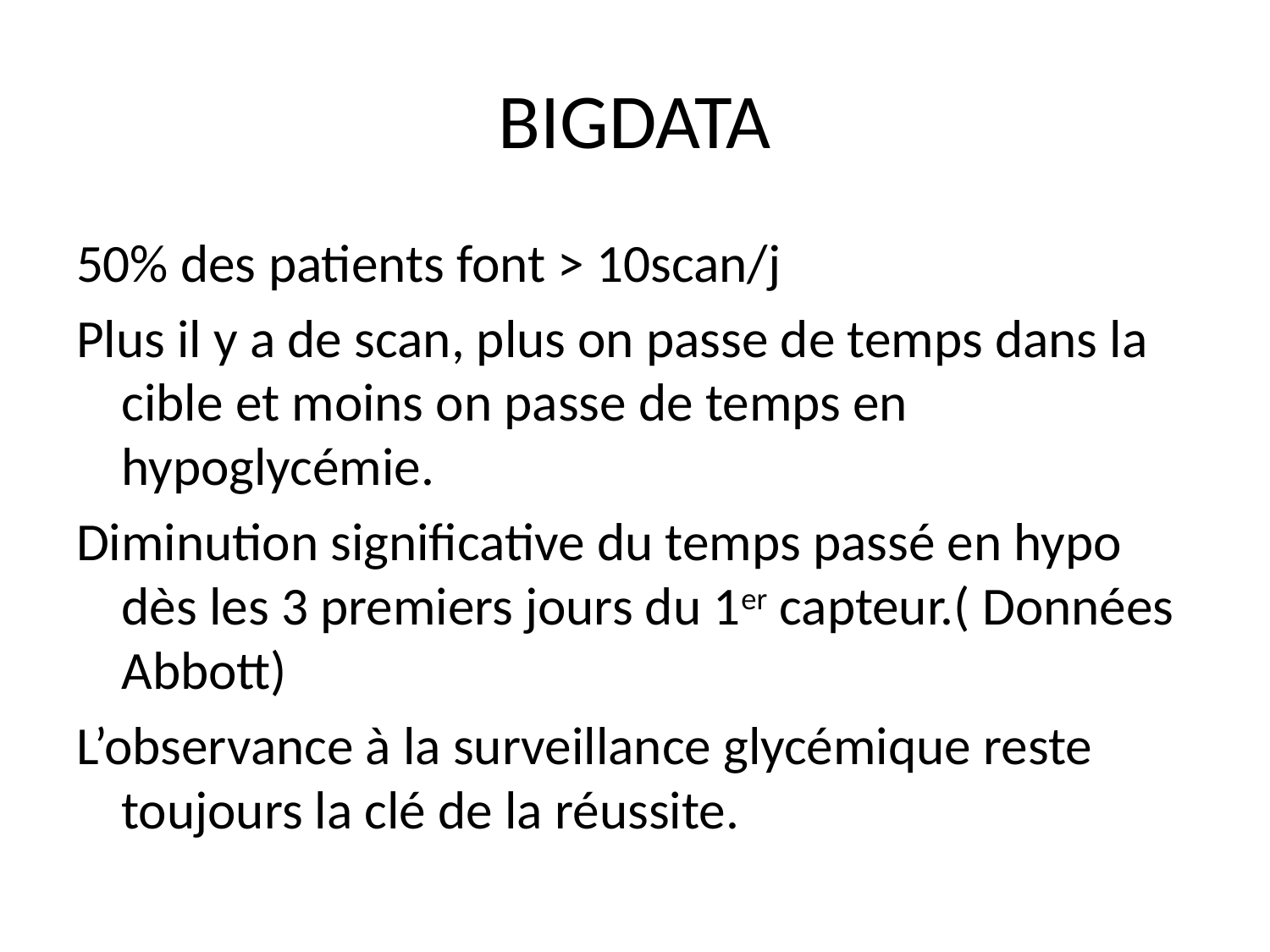

# BIGDATA
50% des patients font > 10scan/j
Plus il y a de scan, plus on passe de temps dans la cible et moins on passe de temps en hypoglycémie.
Diminution significative du temps passé en hypo dès les 3 premiers jours du 1er capteur.( Données Abbott)
L’observance à la surveillance glycémique reste toujours la clé de la réussite.